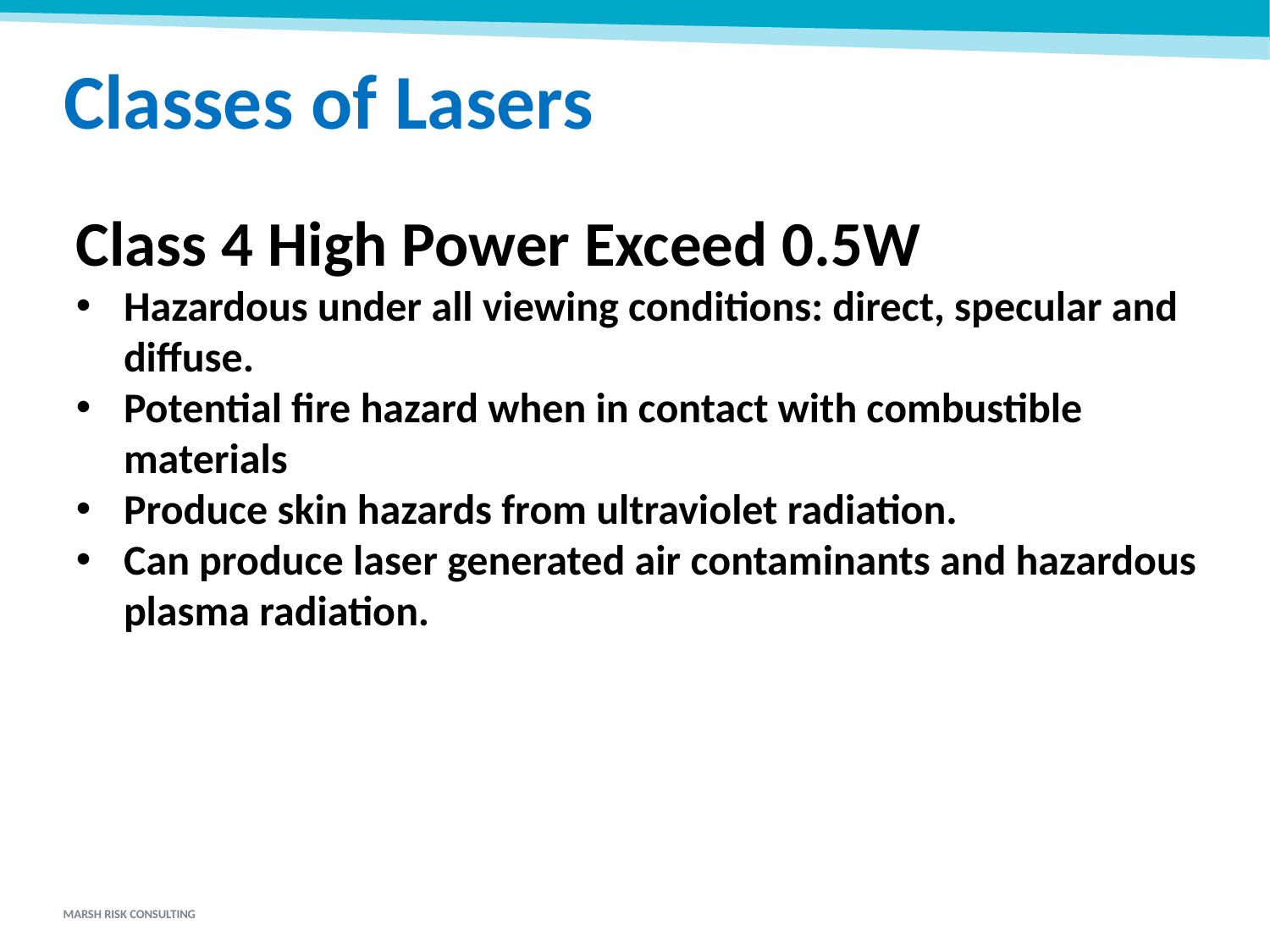

Classes of Lasers

Class 4 High Power Exceed 0.5W
Hazardous under all viewing conditions: direct, specular and diffuse.
Potential fire hazard when in contact with combustible materials
Produce skin hazards from ultraviolet radiation.
Can produce laser generated air contaminants and hazardous plasma radiation.